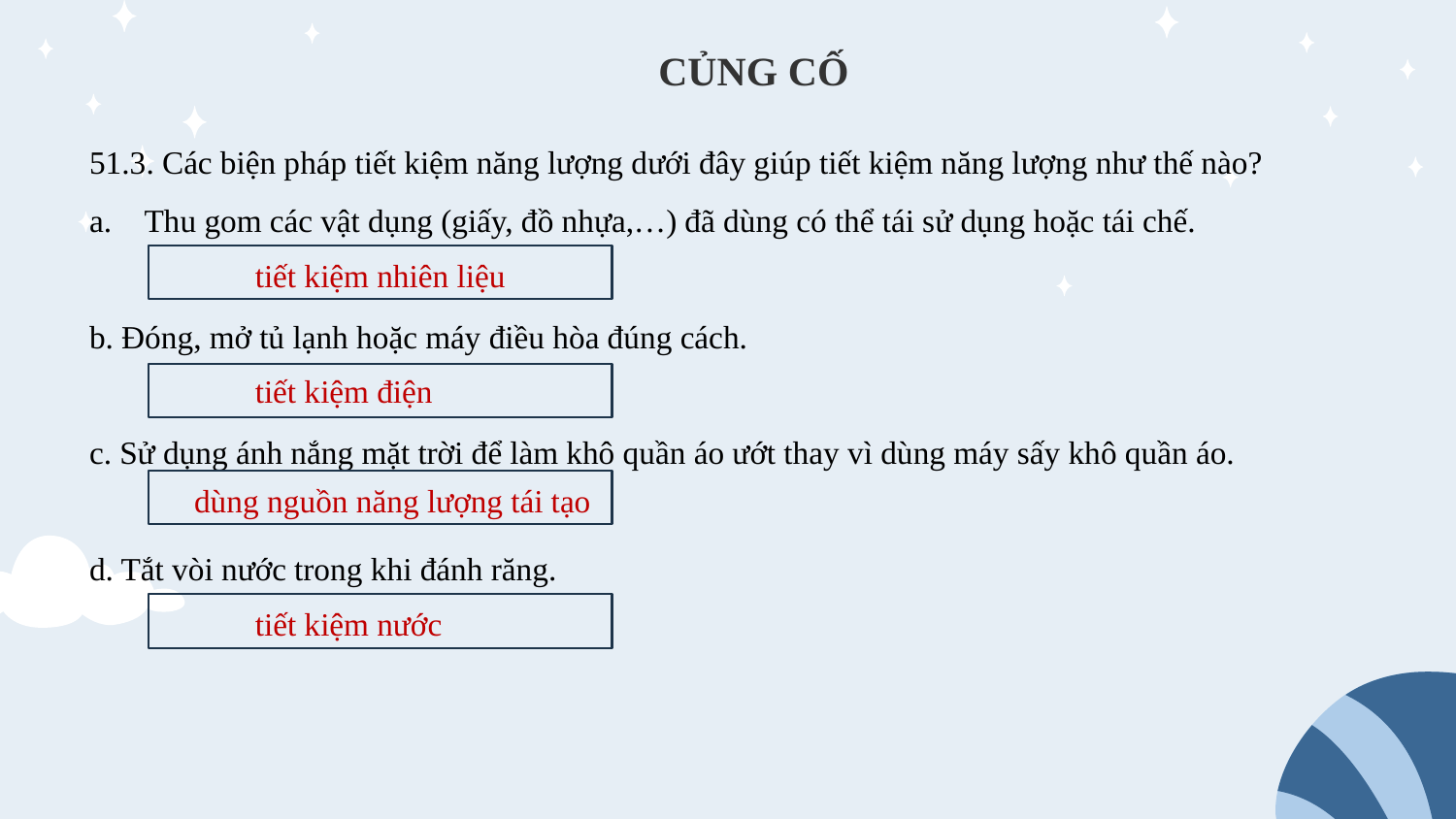

CỦNG CỐ
51.3. Các biện pháp tiết kiệm năng lượng dưới đây giúp tiết kiệm năng lượng như thế nào?
Thu gom các vật dụng (giấy, đồ nhựa,…) đã dùng có thể tái sử dụng hoặc tái chế.

b. Đóng, mở tủ lạnh hoặc máy điều hòa đúng cách.

c. Sử dụng ánh nắng mặt trời để làm khô quần áo ướt thay vì dùng máy sấy khô quần áo.

d. Tắt vòi nước trong khi đánh răng.

tiết kiệm nhiên liệu
tiết kiệm điện

dùng nguồn năng lượng tái tạo

tiết kiệm nước